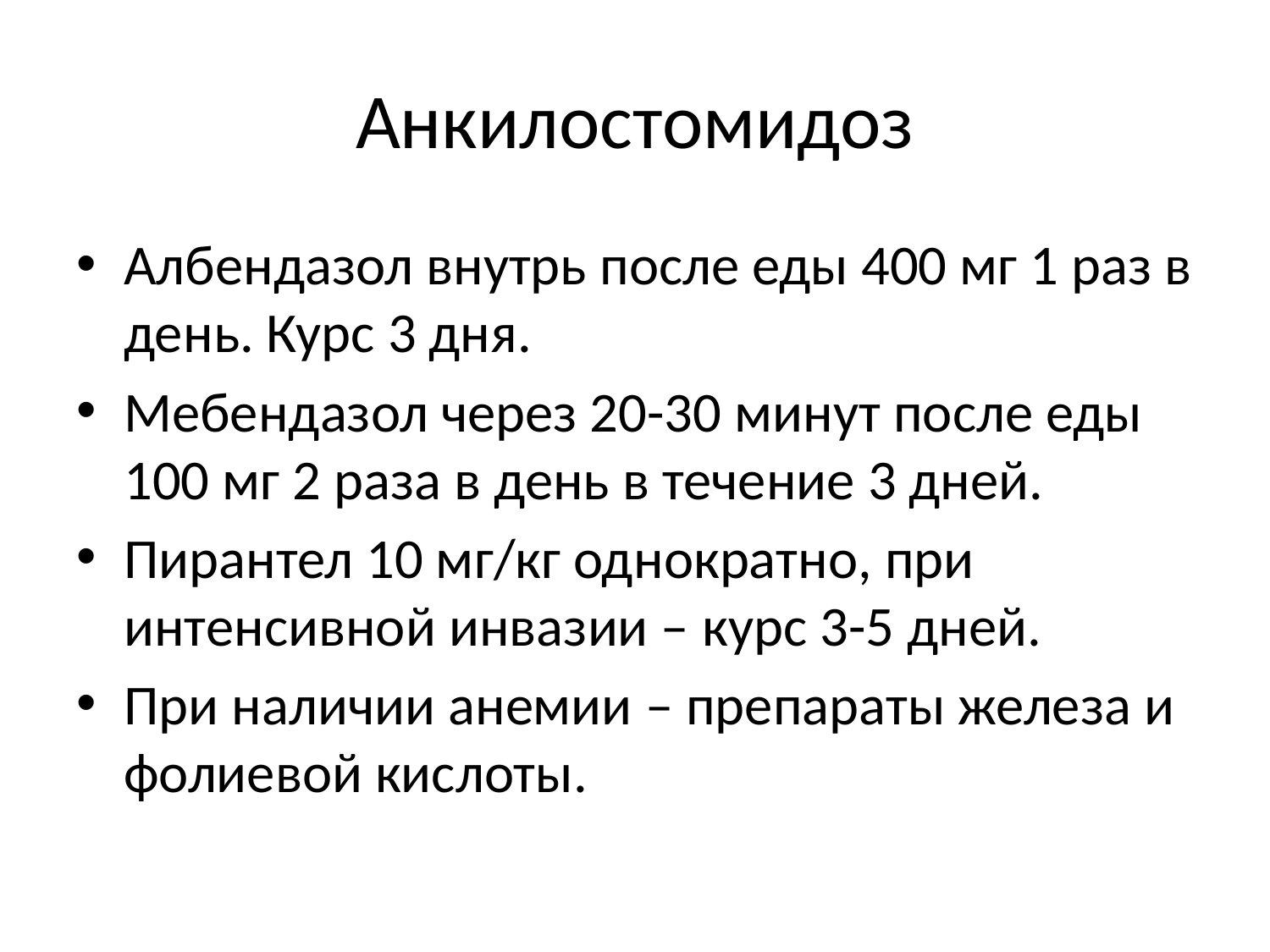

# Анкилостомидоз
Албендазол внутрь после еды 400 мг 1 раз в день. Курс 3 дня.
Мебендазол через 20-30 минут после еды 100 мг 2 раза в день в течение 3 дней.
Пирантел 10 мг/кг однократно, при интенсивной инвазии – курс 3-5 дней.
При наличии анемии – препараты железа и фолиевой кислоты.